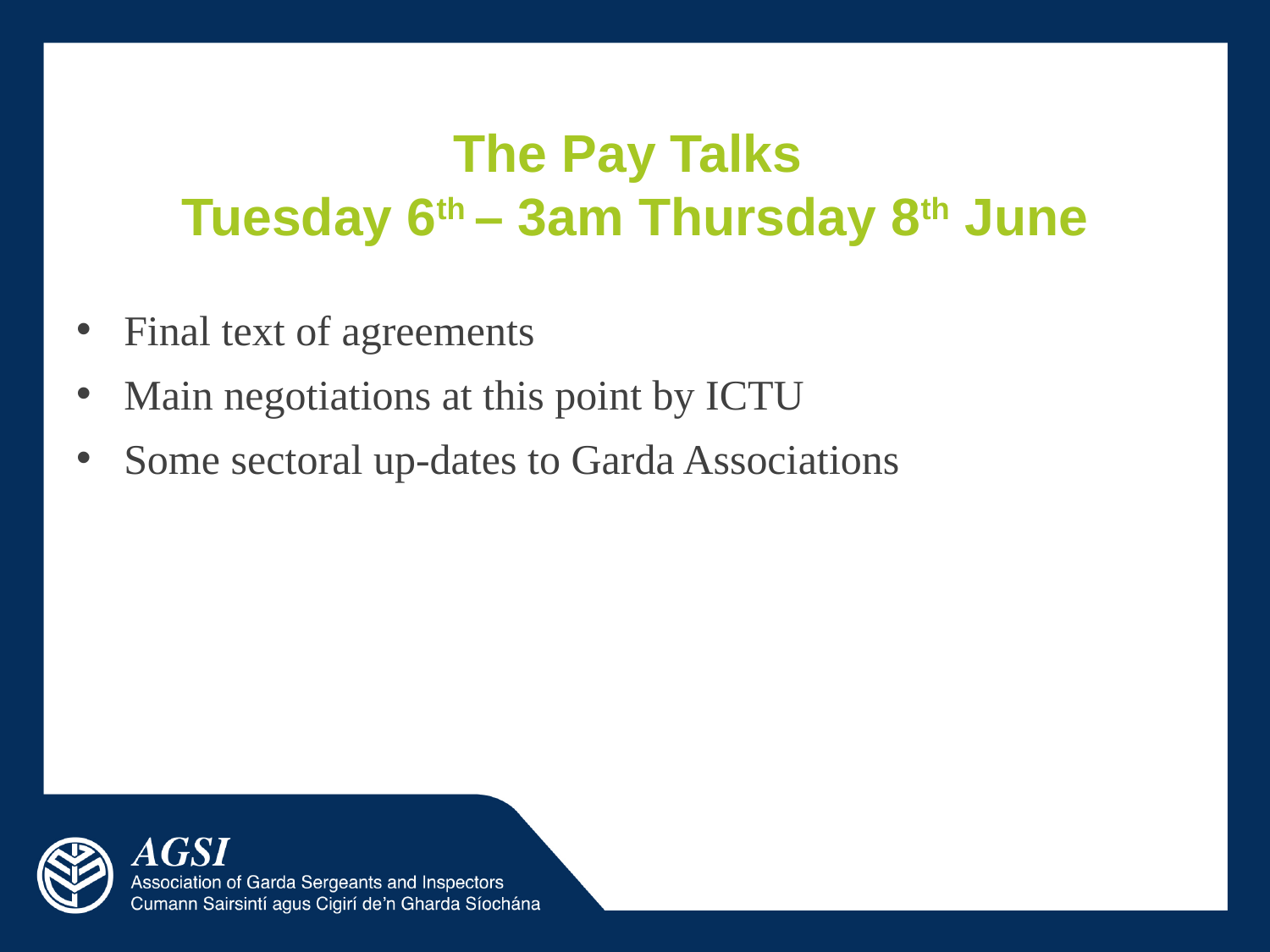

# The Pay Talks Tuesday 6th – 3am Thursday 8th June
Final text of agreements
Main negotiations at this point by ICTU
Some sectoral up-dates to Garda Associations